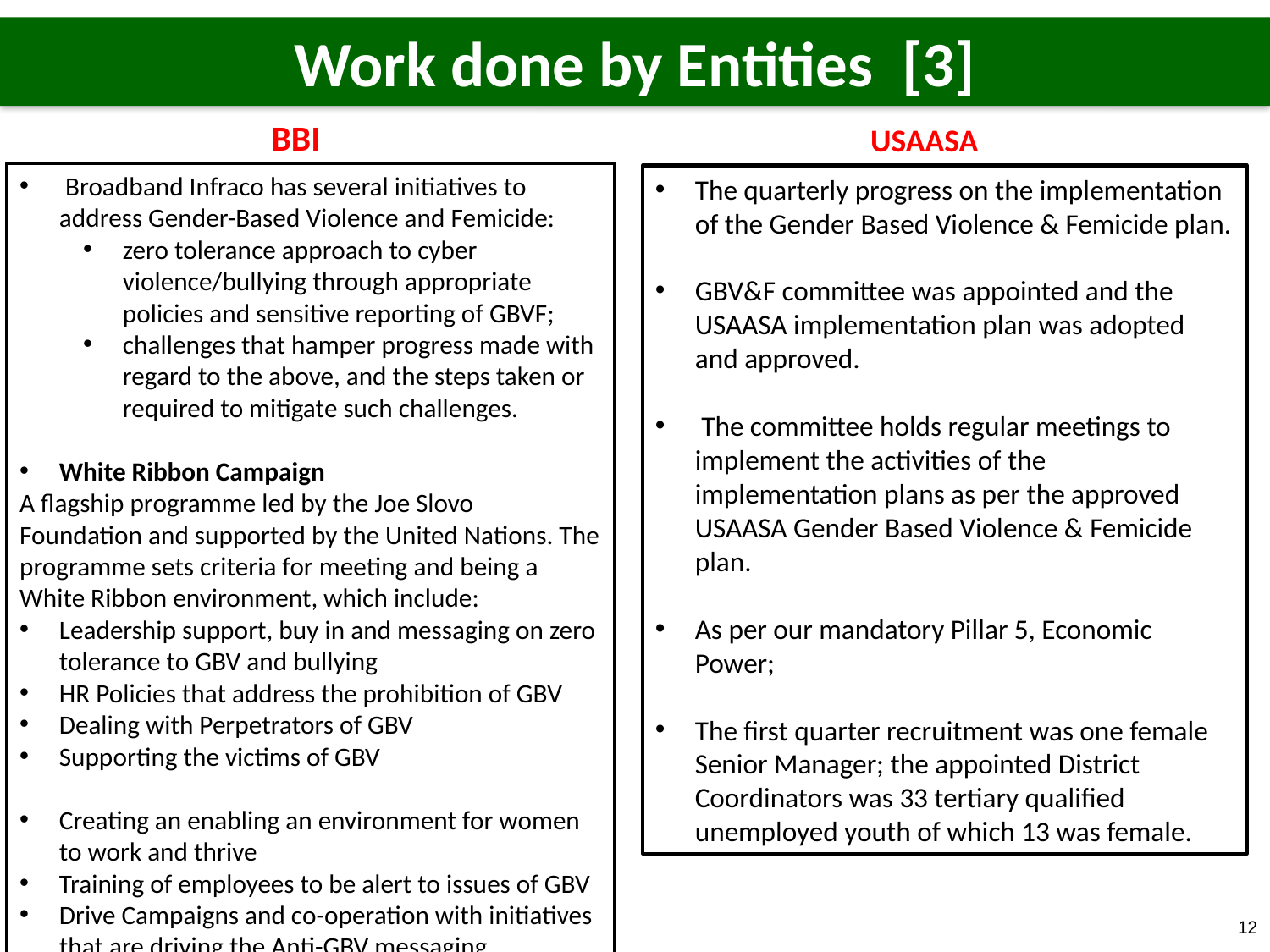

Work done by Entities  [3]
BBI
USAASA
 Broadband Infraco has several initiatives to address Gender-Based Violence and Femicide:
zero tolerance approach to cyber violence/bullying through appropriate policies and sensitive reporting of GBVF;
challenges that hamper progress made with regard to the above, and the steps taken or required to mitigate such challenges.

White Ribbon Campaign
A flagship programme led by the Joe Slovo Foundation and supported by the United Nations. The programme sets criteria for meeting and being a White Ribbon environment, which include:
Leadership support, buy in and messaging on zero tolerance to GBV and bullying
HR Policies that address the prohibition of GBV
Dealing with Perpetrators of GBV
Supporting the victims of GBV

Creating an enabling an environment for women to work and thrive
Training of employees to be alert to issues of GBV
Drive Campaigns and co-operation with initiatives that are driving the Anti-GBV messaging
The quarterly progress on the implementation of the Gender Based Violence & Femicide plan.

GBV&F committee was appointed and the USAASA implementation plan was adopted and approved.

 The committee holds regular meetings to implement the activities of the implementation plans as per the approved USAASA Gender Based Violence & Femicide plan.

As per our mandatory Pillar 5, Economic Power;

The first quarter recruitment was one female Senior Manager; the appointed District Coordinators was 33 tertiary qualified unemployed youth of which 13 was female.

12